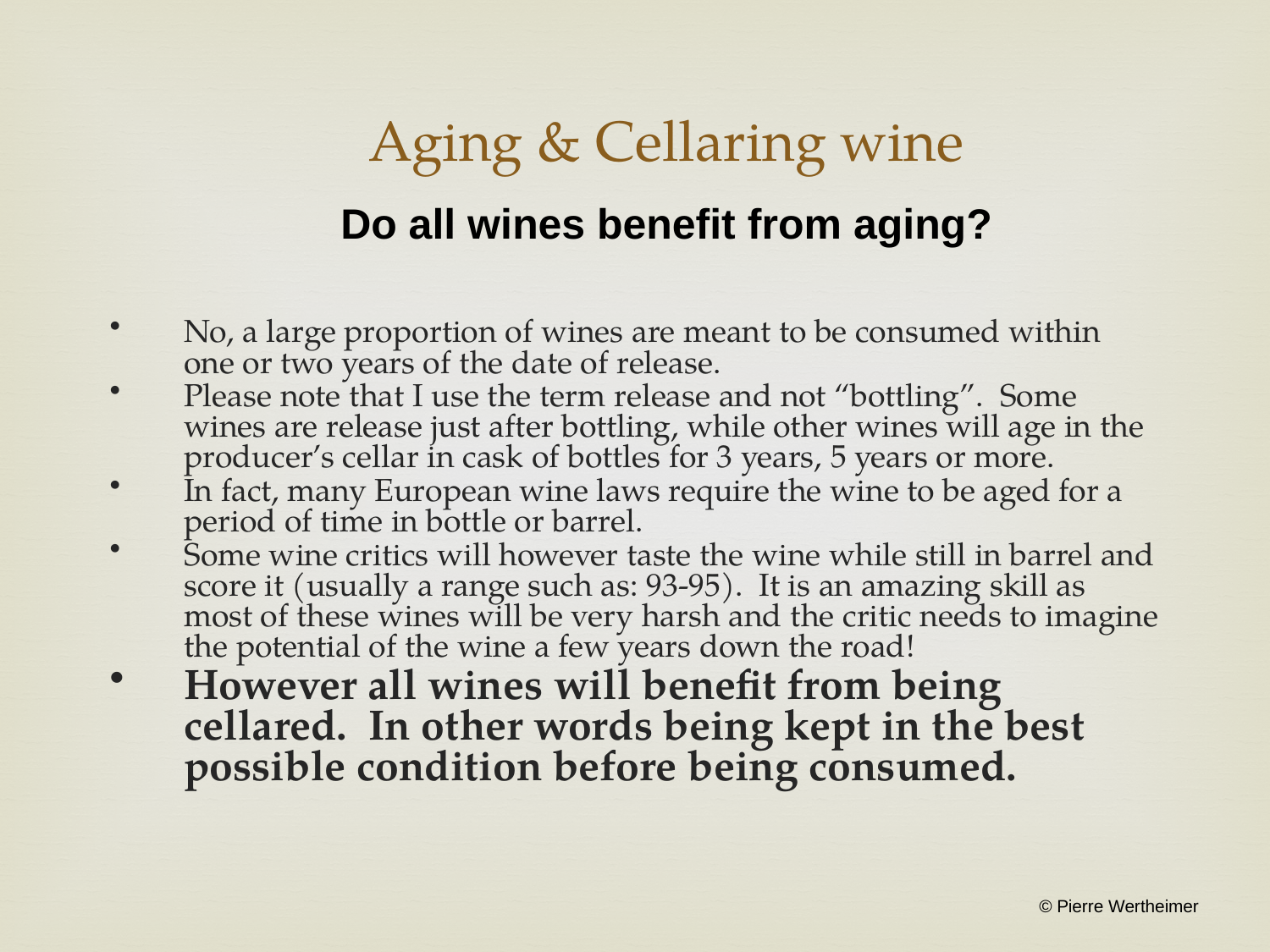

No, a large proportion of wines are meant to be consumed within one or two years of the date of release.
Please note that I use the term release and not “bottling”.  Some wines are release just after bottling, while other wines will age in the producer’s cellar in cask of bottles for 3 years, 5 years or more.
In fact, many European wine laws require the wine to be aged for a period of time in bottle or barrel.
Some wine critics will however taste the wine while still in barrel and score it (usually a range such as: 93-95).  It is an amazing skill as most of these wines will be very harsh and the critic needs to imagine the potential of the wine a few years down the road!
However all wines will benefit from being cellared.  In other words being kept in the best possible condition before being consumed.

Aging & Cellaring wine
Do all wines benefit from aging?
© Pierre Wertheimer